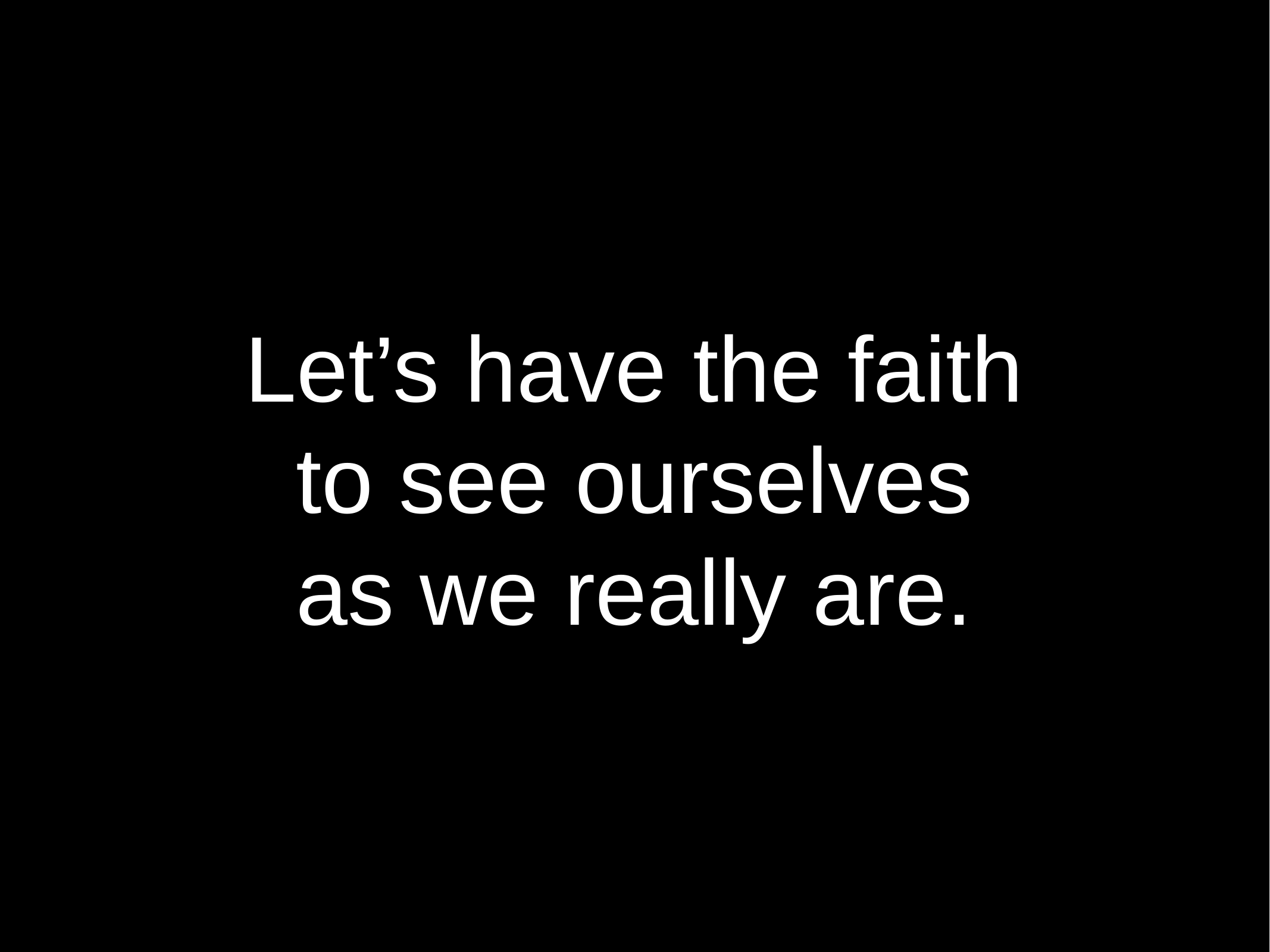

Let’s have the faith to see ourselves
as we really are.